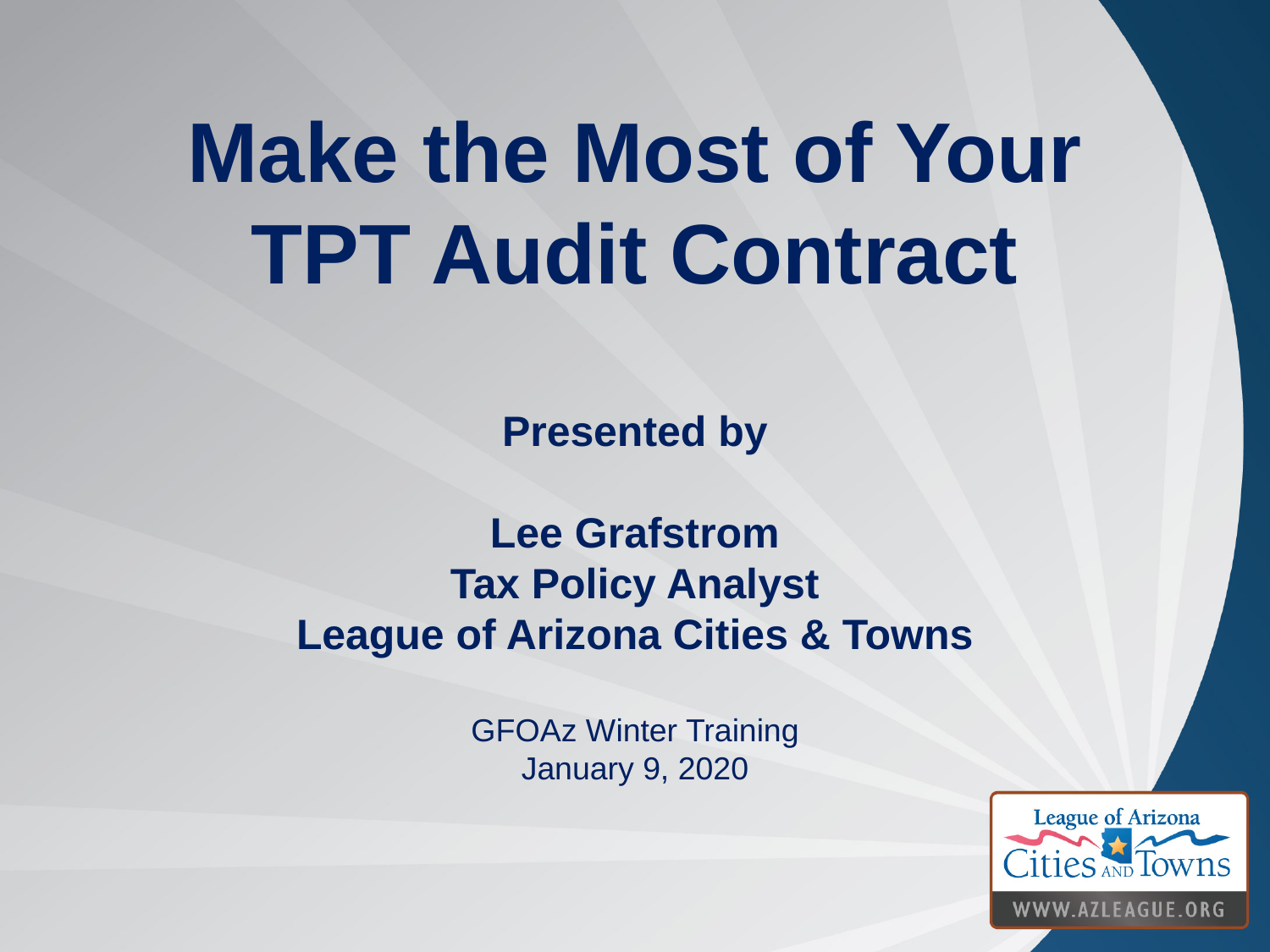

# Make the Most of Your TPT Audit Contract
Presented by

Lee Grafstrom
Tax Policy Analyst
League of Arizona Cities & Towns

GFOAz Winter Training
January 9, 2020